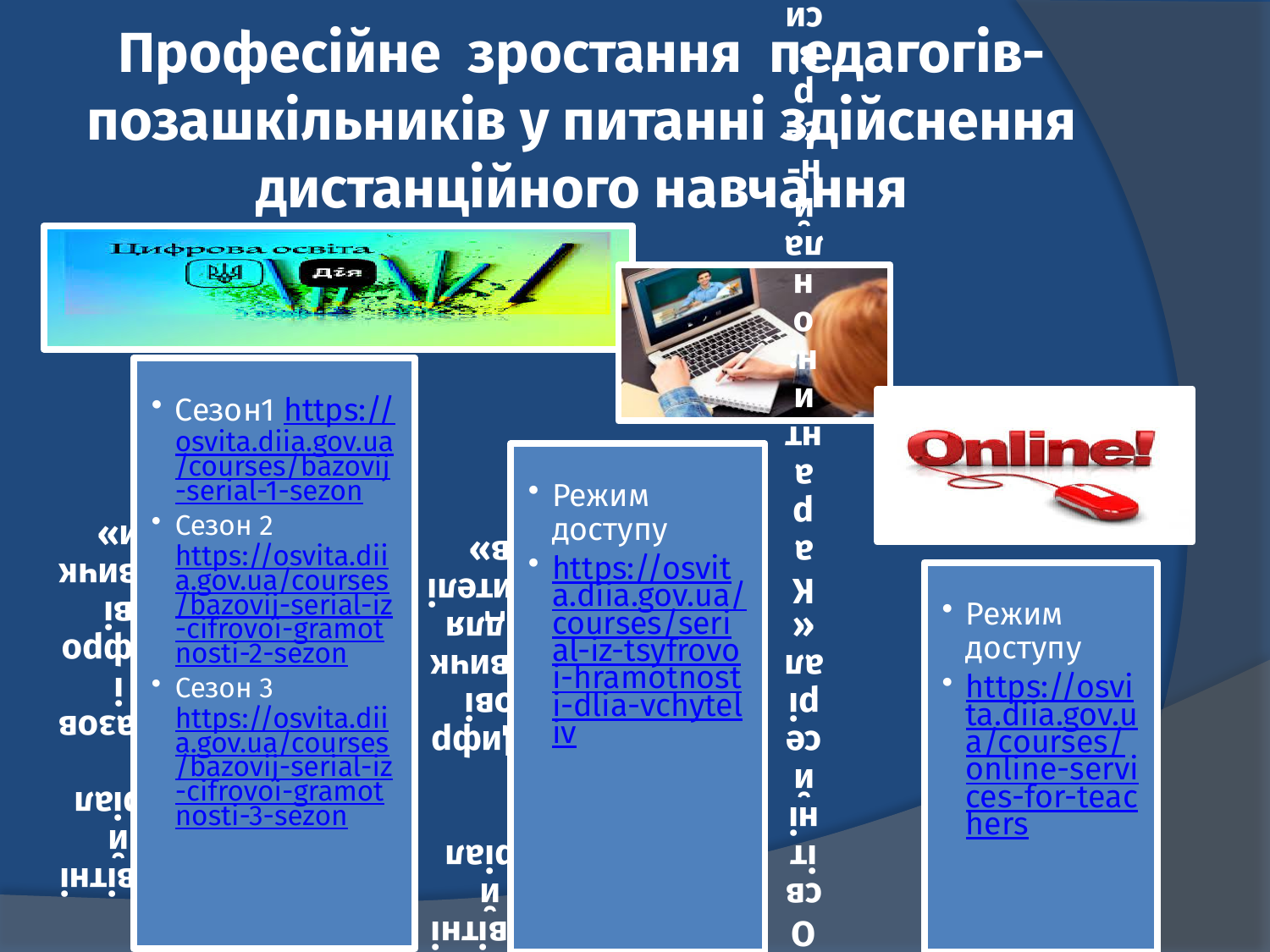

# Професійне  зростання  педагогів-позашкільників у питанні здійснення дистанційного навчання
Освітній серіал           «Базові цифрові навички»
Сезон1 https://osvita.diia.gov.ua/courses/bazovij-serial-1-sezon
Сезон 2 https://osvita.diia.gov.ua/courses/bazovij-serial-iz-cifrovoi-gramotnosti-2-sezon
Сезон 3 https://osvita.diia.gov.ua/courses/bazovij-serial-iz-cifrovoi-gramotnosti-3-sezon
Освітній серіал                    «Цифрові навички для вчителів»
Режим      доступу
https://osvita.diia.gov.ua/courses/serial-iz-tsyfrovoi-hramotnosti-dlia-vchyteliv
Освітній серіал «Карантин: онлайн-сервіси для вчителів»
Режим доступу
https://osvita.diia.gov.ua/courses/online-services-for-teachers